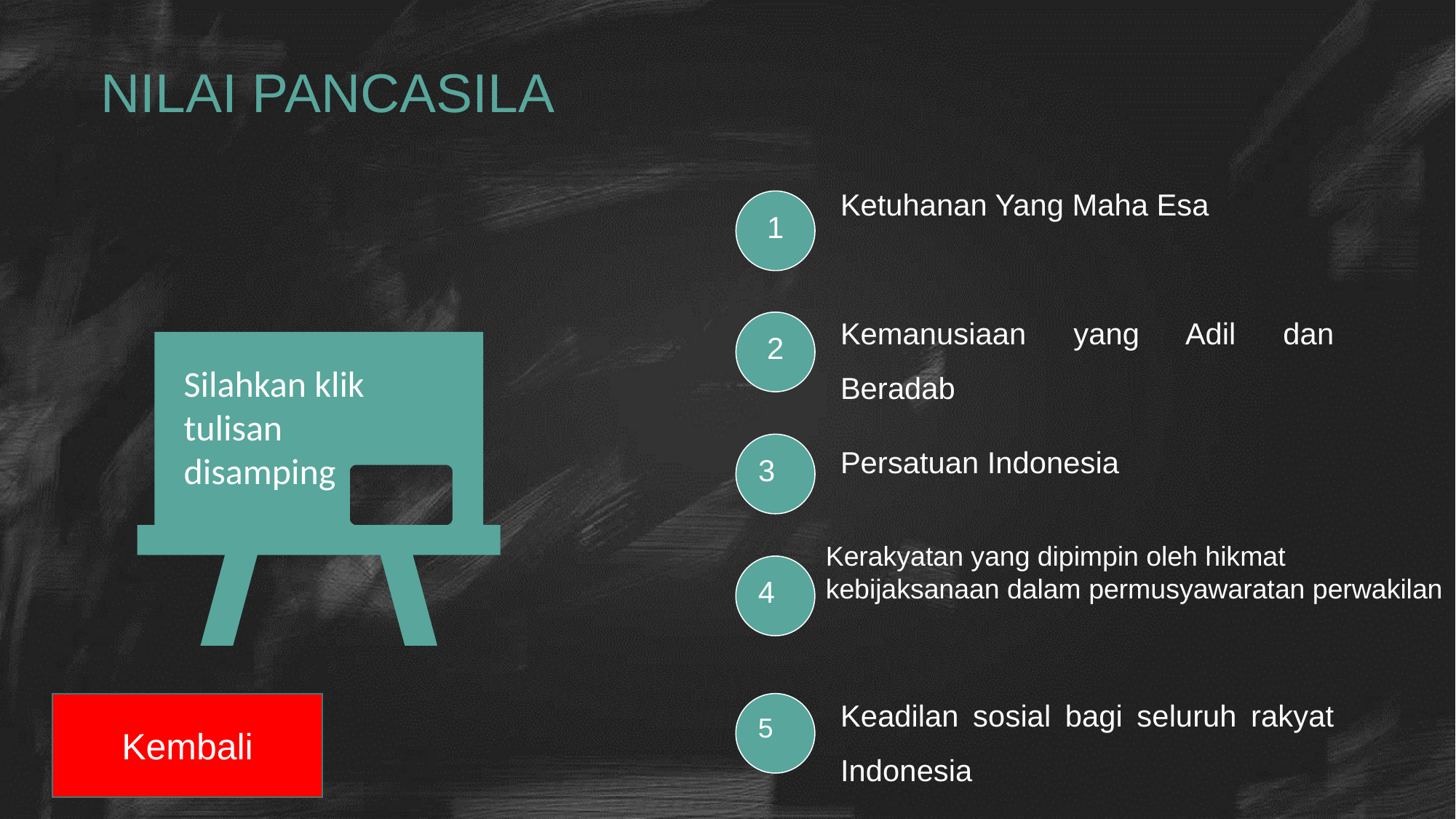

# NILAI PANCASILA
Ketuhanan Yang Maha Esa

1
Kemanusiaan yang Adil dan Beradab
2

Silahkan klik tulisan disamping
Persatuan Indonesia

3
Kerakyatan yang dipimpin oleh hikmat kebijaksanaan dalam permusyawaratan perwakilan

4
Keadilan sosial bagi seluruh rakyat Indonesia
5
Kembali